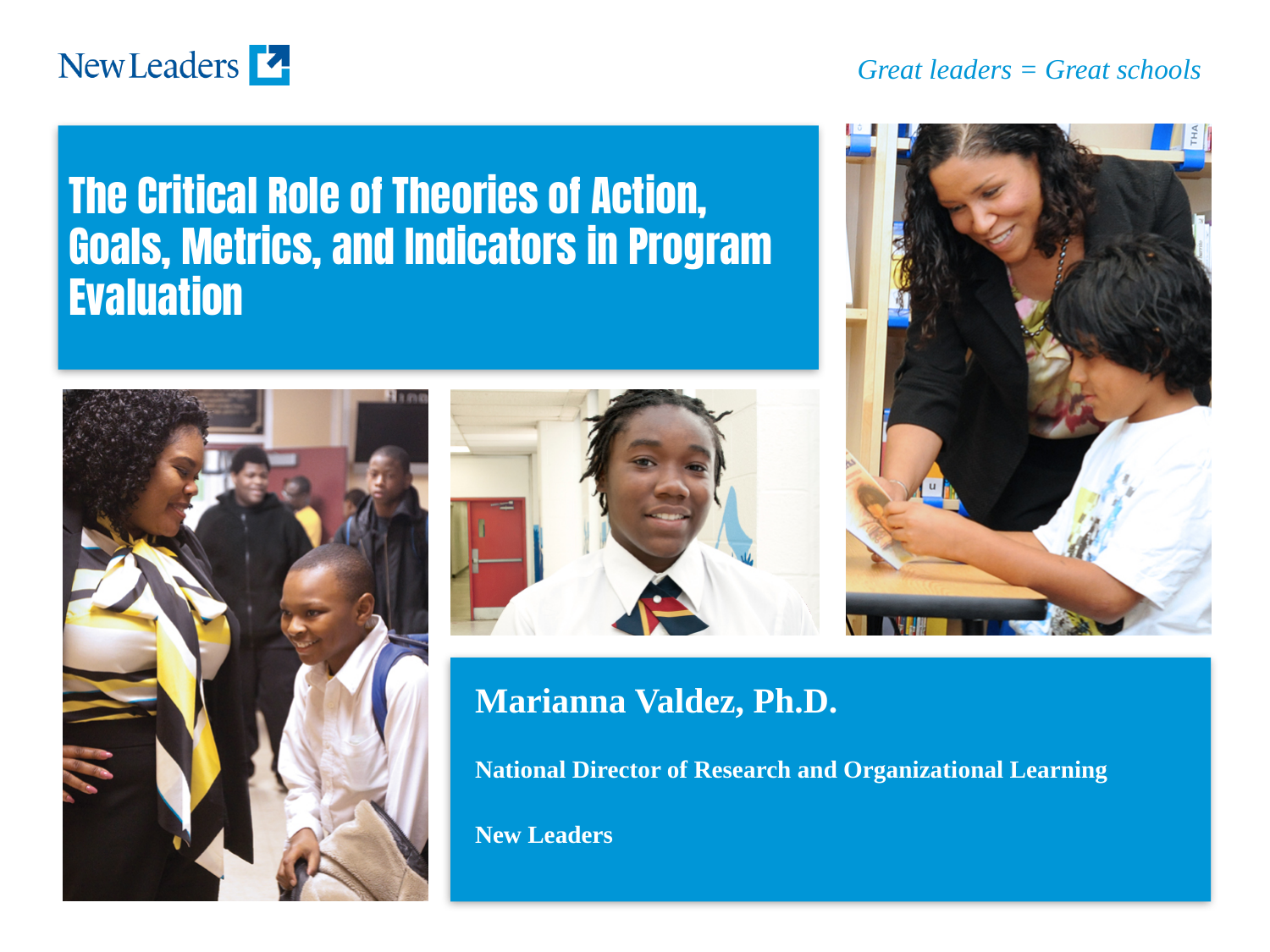

# The Critical Role of Theories of Action, Goals, Metrics, and Indicators in Program Evaluation
Marianna Valdez, Ph.D.
National Director of Research and Organizational Learning
New Leaders
October 2012 Presentation to American Evaluation Association